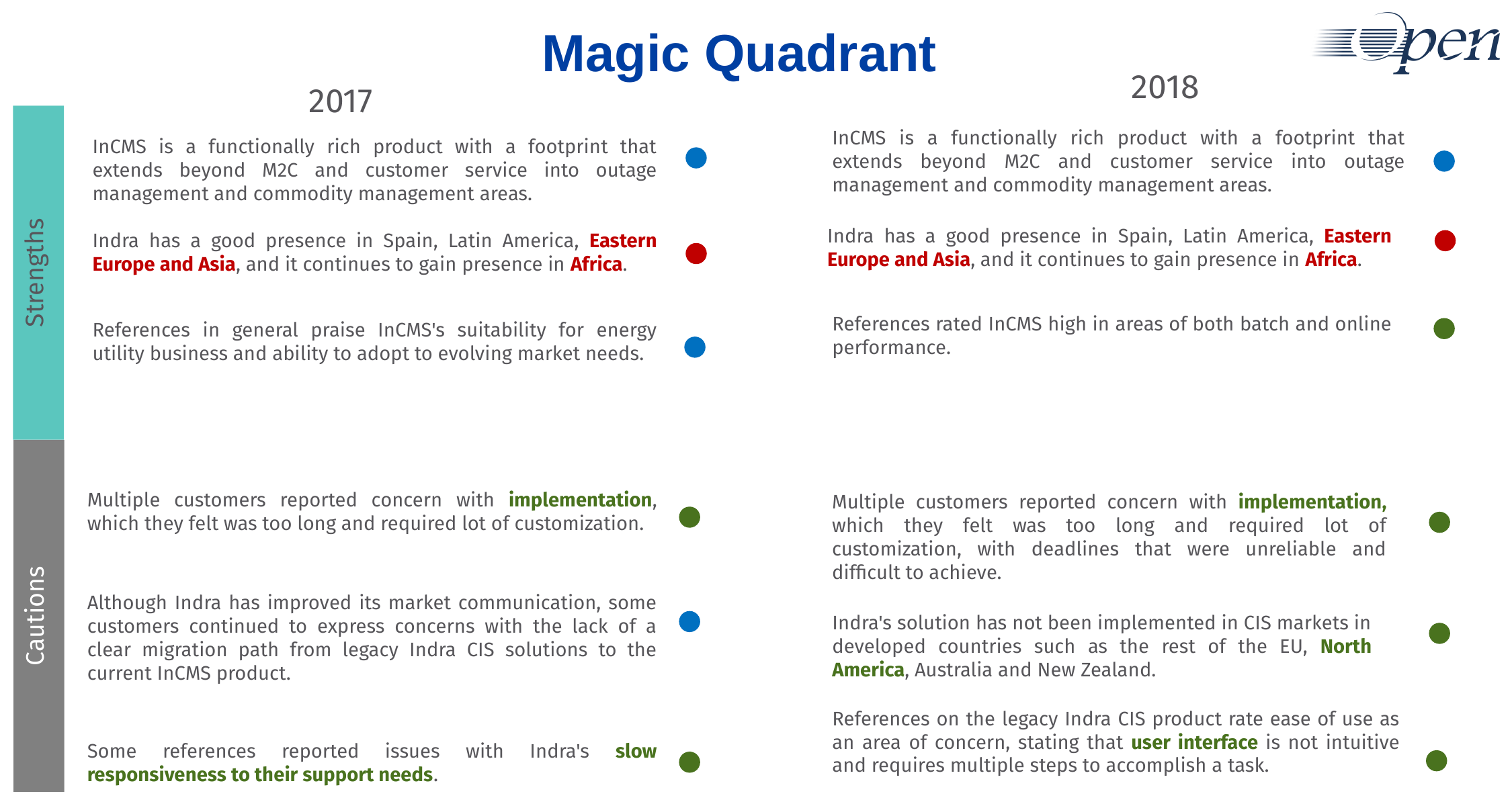

# Magic Quadrant
2018
2017
Strengths
InCMS is a functionally rich product with a footprint that extends beyond M2C and customer service into outage management and commodity management areas.
InCMS is a functionally rich product with a footprint that extends beyond M2C and customer service into outage management and commodity management areas.

Indra has a good presence in Spain, Latin America, Eastern Europe and Asia, and it continues to gain presence in Africa.
Indra has a good presence in Spain, Latin America, Eastern Europe and Asia, and it continues to gain presence in Africa.

References rated InCMS high in areas of both batch and online performance.
References in general praise InCMS's suitability for energy utility business and ability to adopt to evolving market needs.

Cautions
Multiple customers reported concern with implementation, which they felt was too long and required lot of customization.
Multiple customers reported concern with implementation, which they felt was too long and required lot of customization, with deadlines that were unreliable and difficult to achieve.

Although Indra has improved its market communication, some customers continued to express concerns with the lack of a clear migration path from legacy Indra CIS solutions to the current InCMS product.
Indra's solution has not been implemented in CIS markets in developed countries such as the rest of the EU, North America, Australia and New Zealand.

References on the legacy Indra CIS product rate ease of use as an area of concern, stating that user interface is not intuitive and requires multiple steps to accomplish a task.
Some references reported issues with Indra's slow responsiveness to their support needs.